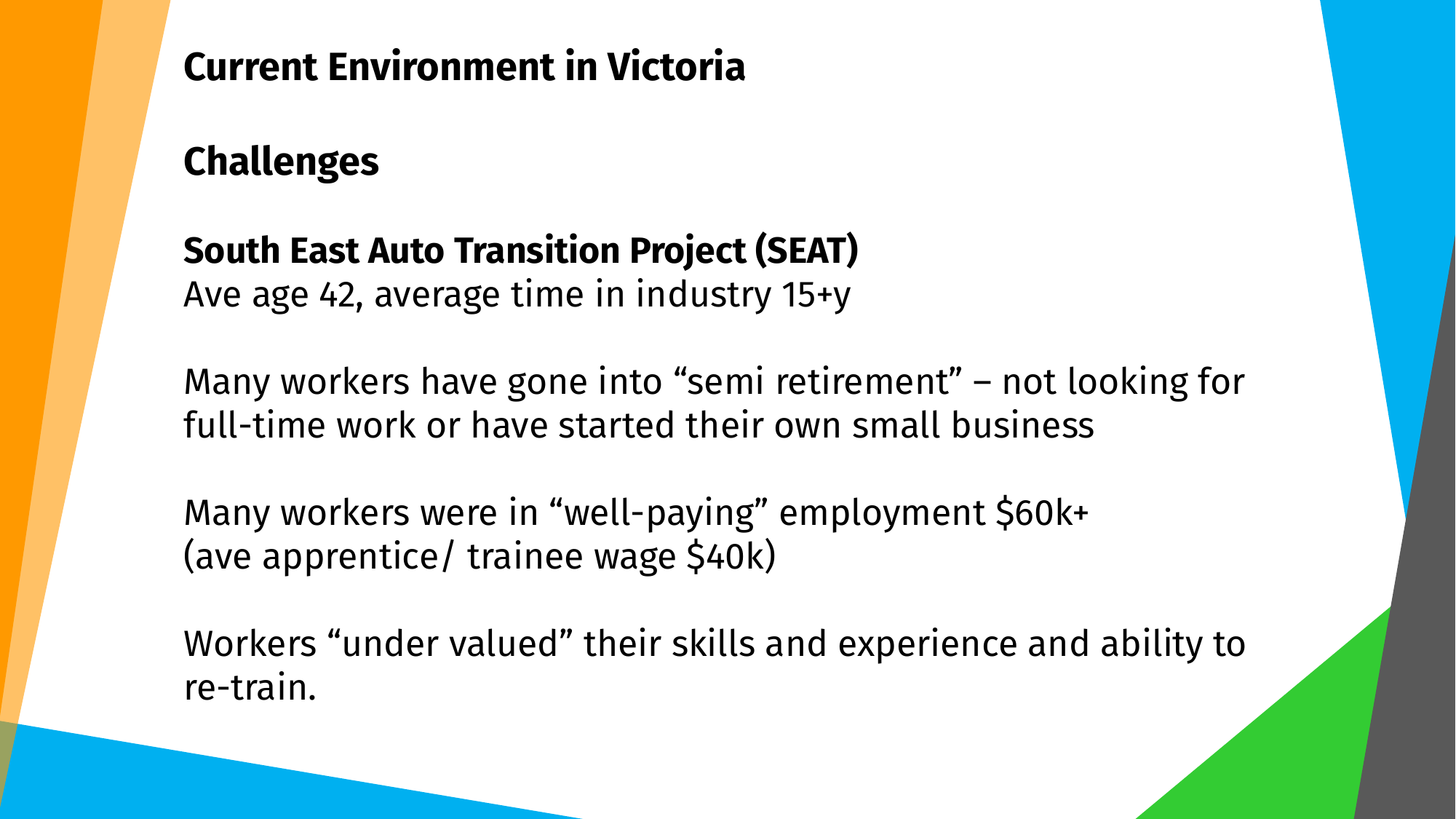

Current Environment in Victoria

Challenges

South East Auto Transition Project (SEAT)
Ave age 42, average time in industry 15+y

Many workers have gone into “semi retirement” – not looking for full-time work or have started their own small business

Many workers were in “well-paying” employment $60k+
(ave apprentice/ trainee wage $40k)

Workers “under valued” their skills and experience and ability to re-train.